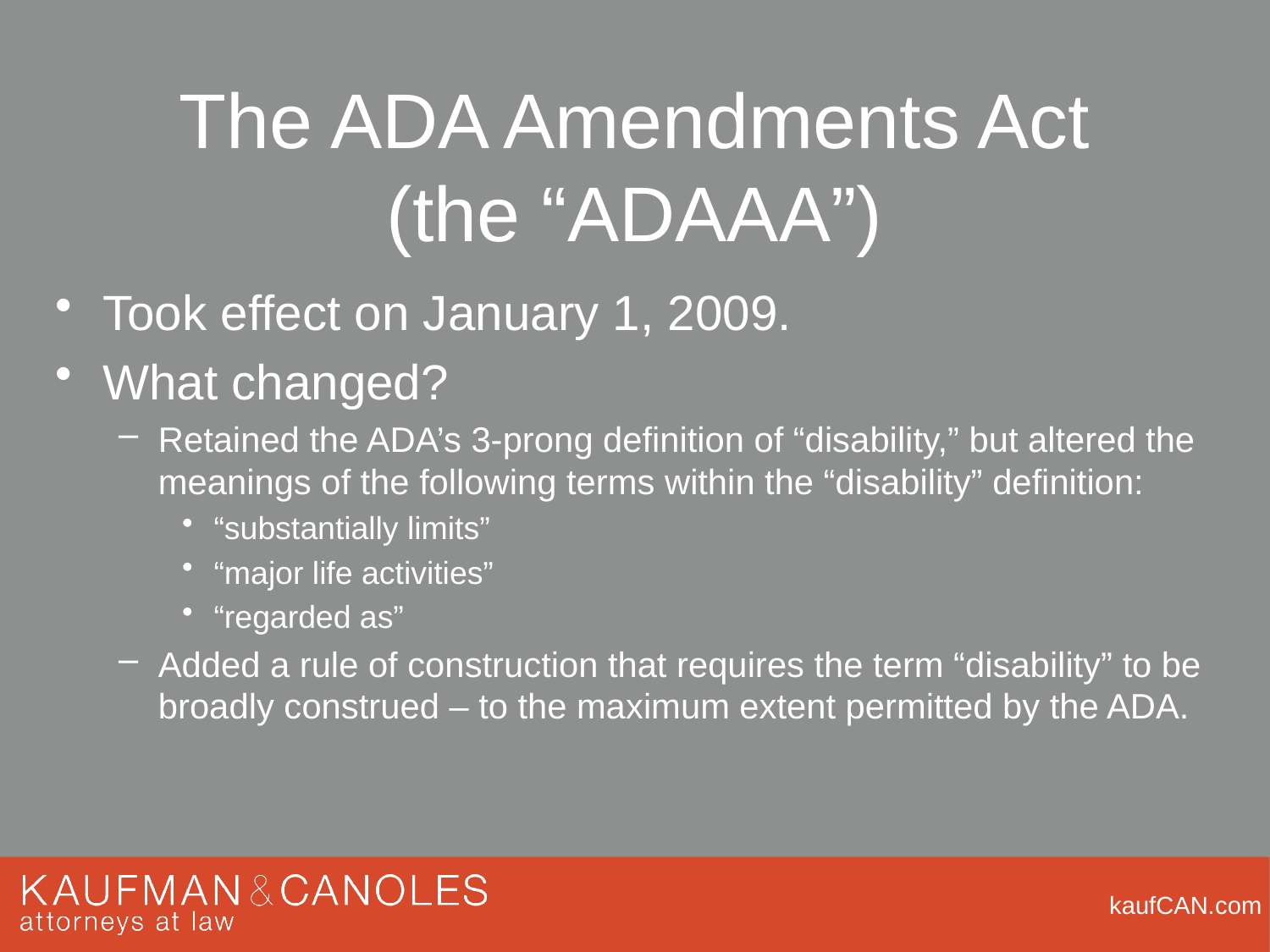

# The ADA Amendments Act (the “ADAAA”)
Took effect on January 1, 2009.
What changed?
Retained the ADA’s 3-prong definition of “disability,” but altered the meanings of the following terms within the “disability” definition:
“substantially limits”
“major life activities”
“regarded as”
Added a rule of construction that requires the term “disability” to be broadly construed – to the maximum extent permitted by the ADA.